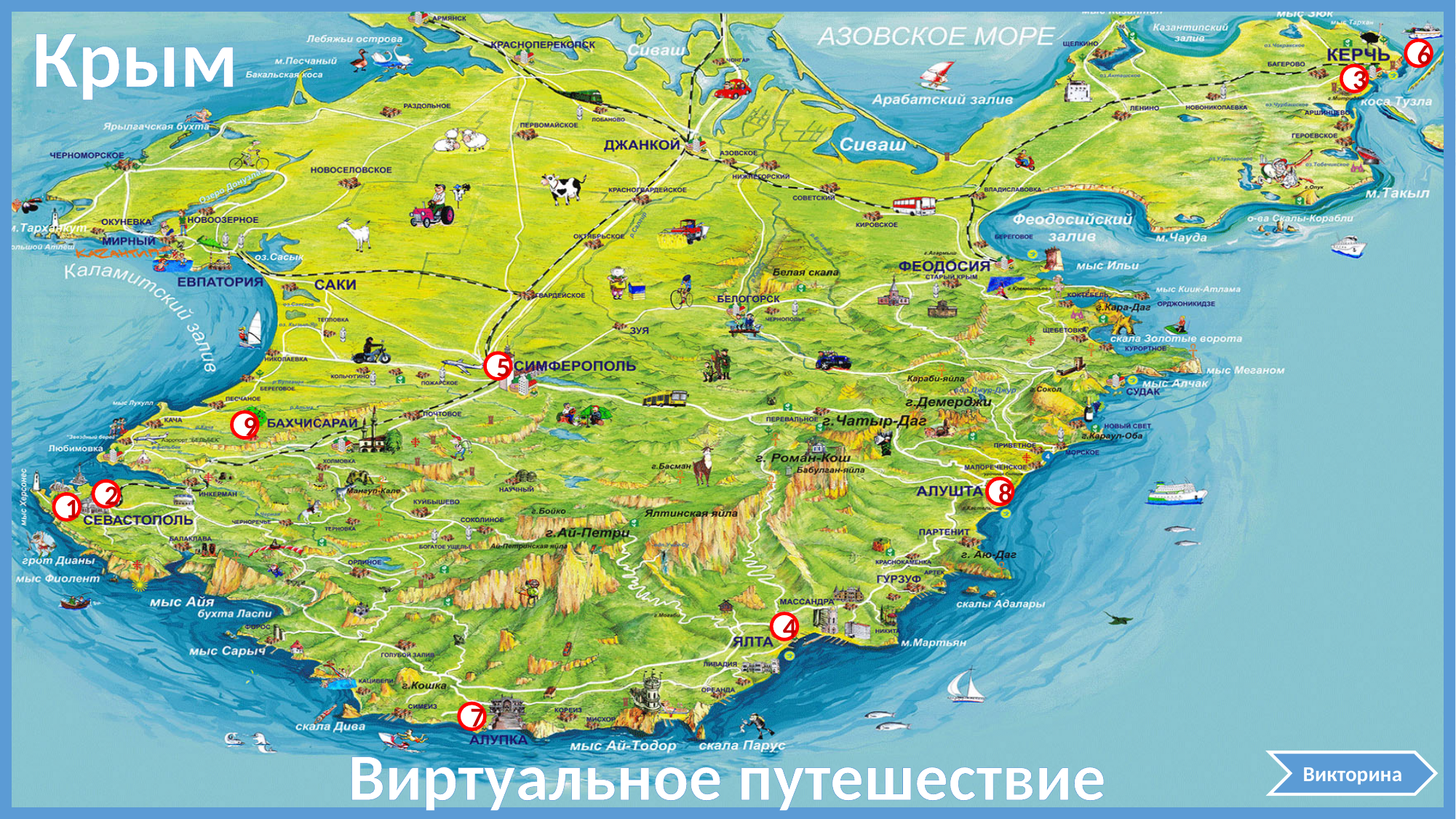

Крым
6
3
5
9
8
2
1
4
7
Виртуальное путешествие
Викторина